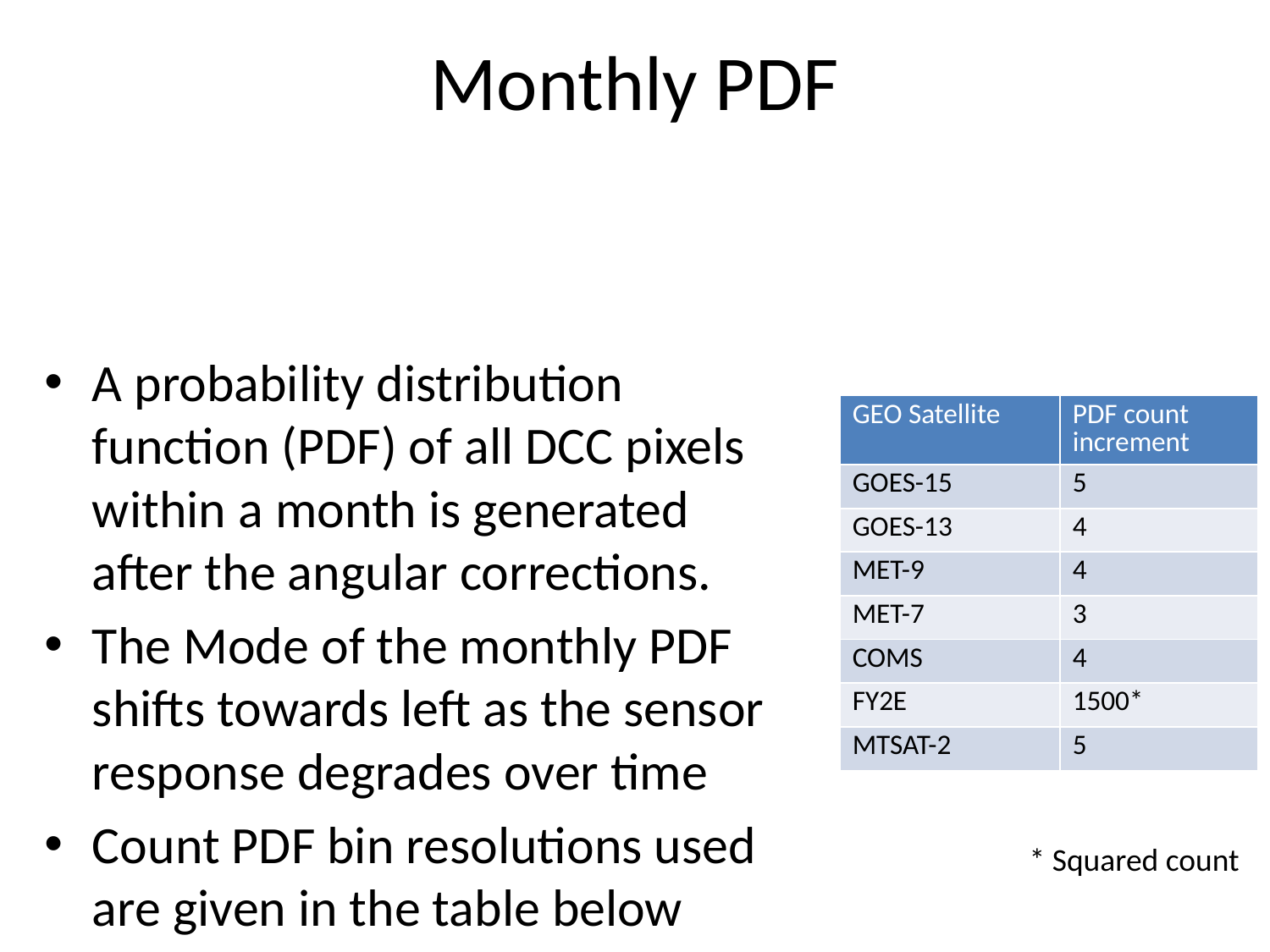

# Monthly PDF
A probability distribution function (PDF) of all DCC pixels within a month is generated after the angular corrections.
The Mode of the monthly PDF shifts towards left as the sensor response degrades over time
Count PDF bin resolutions used are given in the table below
| GEO Satellite | PDF count increment |
| --- | --- |
| GOES-15 | 5 |
| GOES-13 | 4 |
| MET-9 | 4 |
| MET-7 | 3 |
| COMS | 4 |
| FY2E | 1500\* |
| MTSAT-2 | 5 |
* Squared count